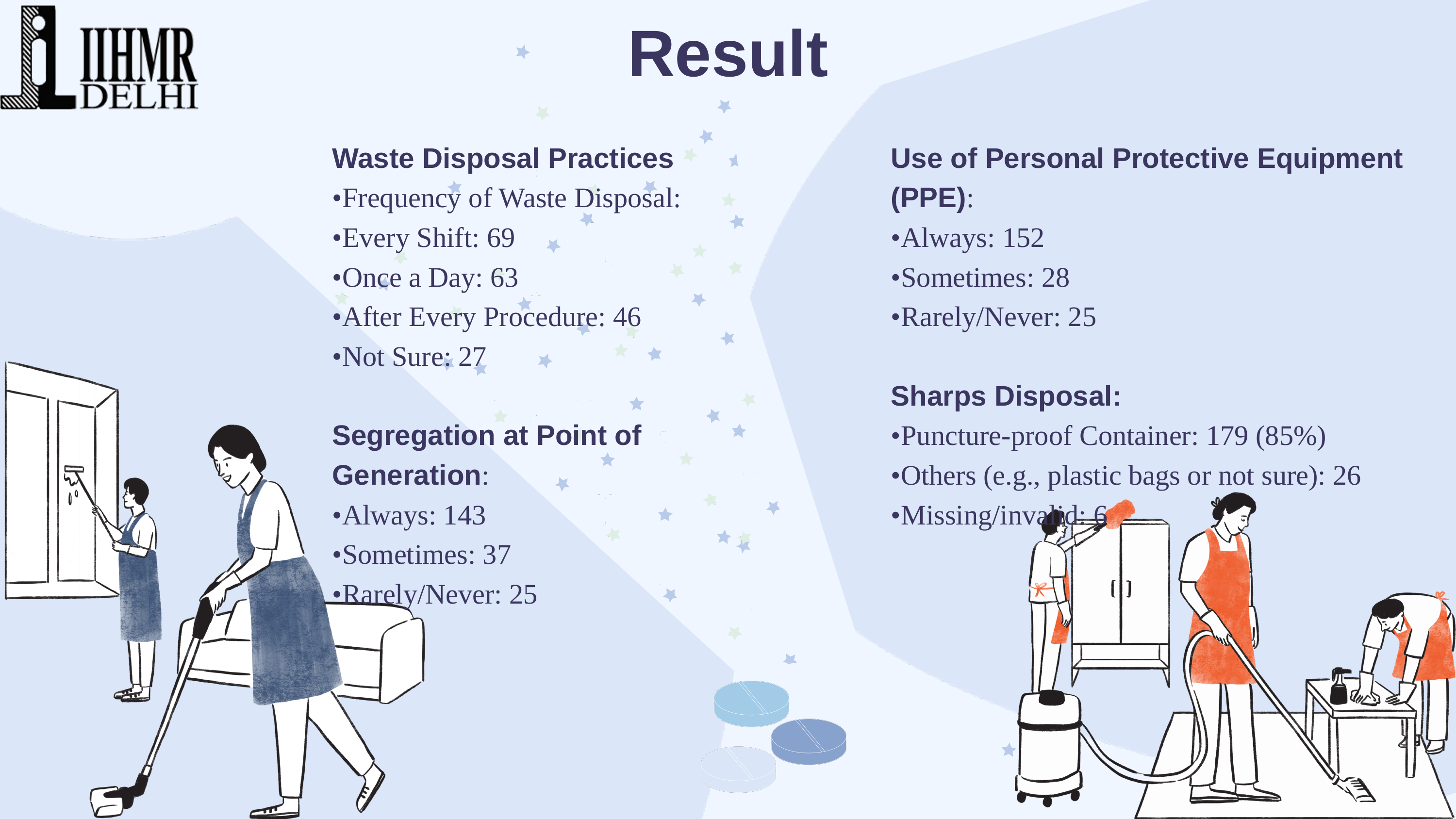

Result

Waste Disposal Practices
•Frequency of Waste Disposal:
•Every Shift: 69
•Once a Day: 63
•After Every Procedure: 46
•Not Sure: 27

Segregation at Point of Generation:
•Always: 143
•Sometimes: 37
•Rarely/Never: 25
Use of Personal Protective Equipment (PPE):
•Always: 152
•Sometimes: 28
•Rarely/Never: 25

Sharps Disposal:
•Puncture-proof Container: 179 (85%)
•Others (e.g., plastic bags or not sure): 26
•Missing/invalid: 6